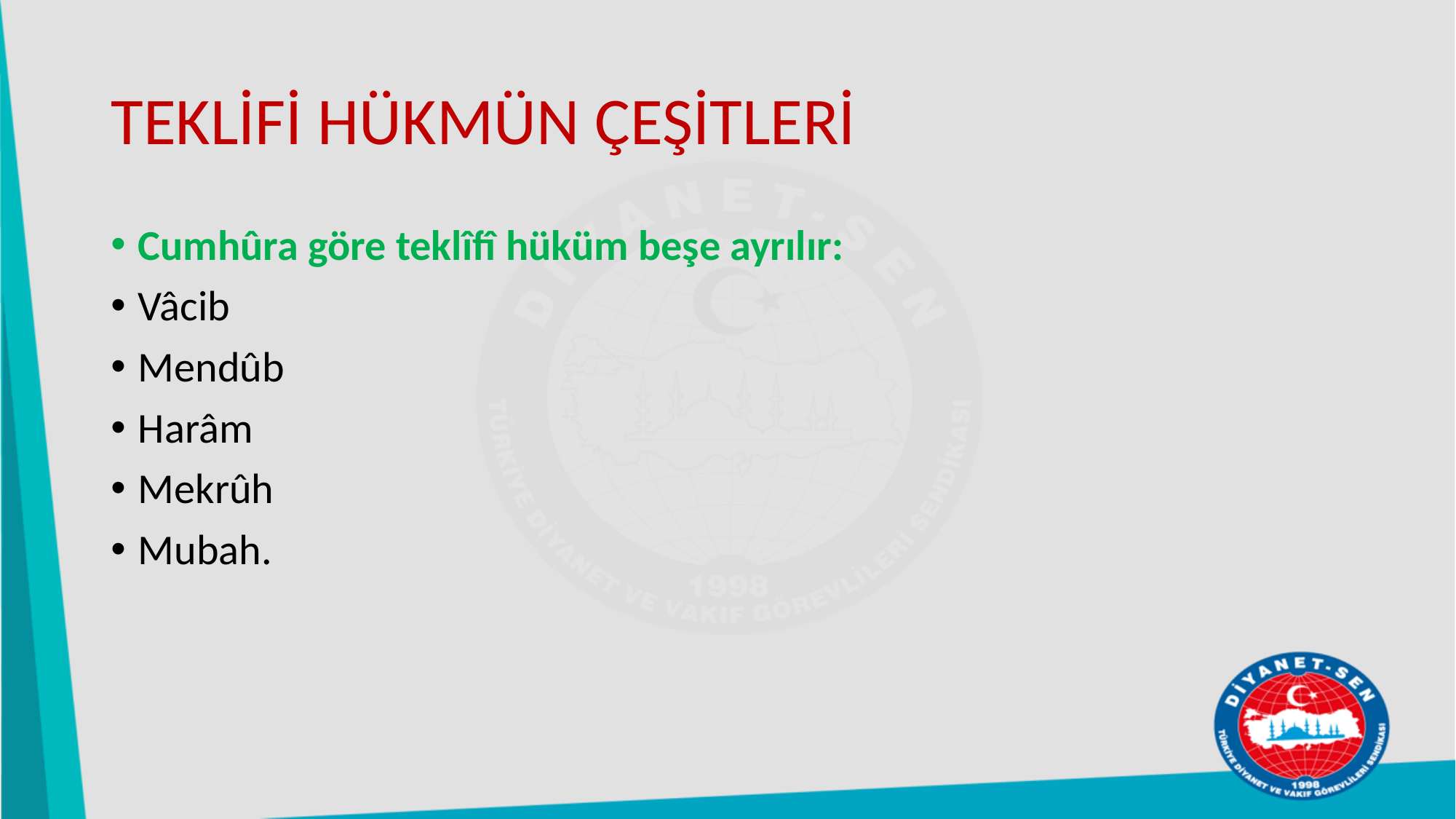

# TEKLİFİ HÜKMÜN ÇEŞİTLERİ
Cumhûra göre teklîfî hüküm beşe ayrılır:
Vâcib
Mendûb
Harâm
Mekrûh
Mubah.